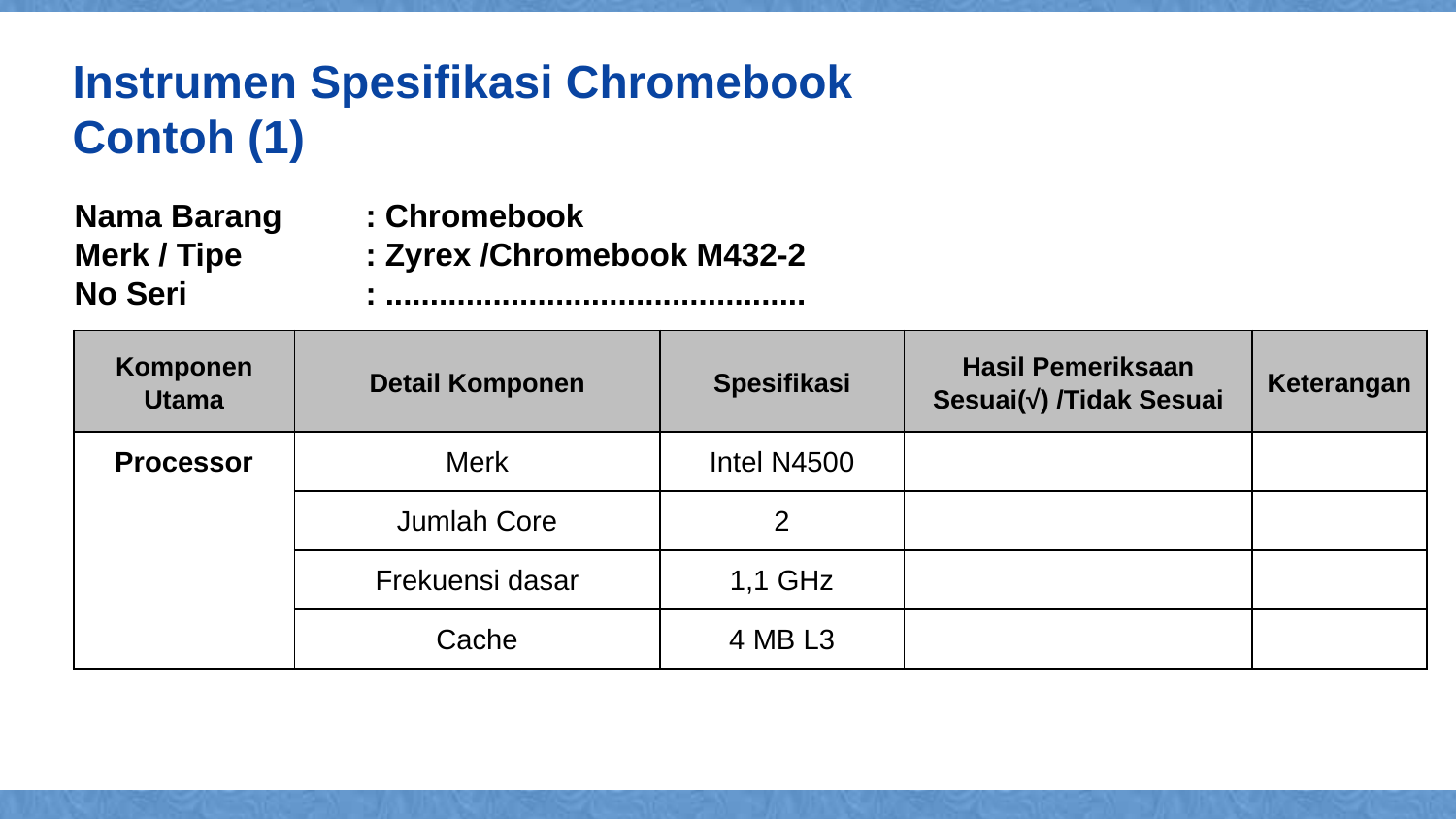

Instrumen Spesifikasi Chromebook
Contoh (1)

Nama Barang	: Chromebook
Merk / Tipe 	: Zyrex /Chromebook M432-2
No Seri		: ...............................................
| Komponen Utama | Detail Komponen | Spesifikasi | Hasil Pemeriksaan Sesuai(√) /Tidak Sesuai | Keterangan |
| --- | --- | --- | --- | --- |
| Processor | Merk | Intel N4500 |  |  |
|  | Jumlah Core | 2 |  |  |
|  | Frekuensi dasar | 1,1 GHz |  |  |
|  | Cache | 4 MB L3 |  |  |